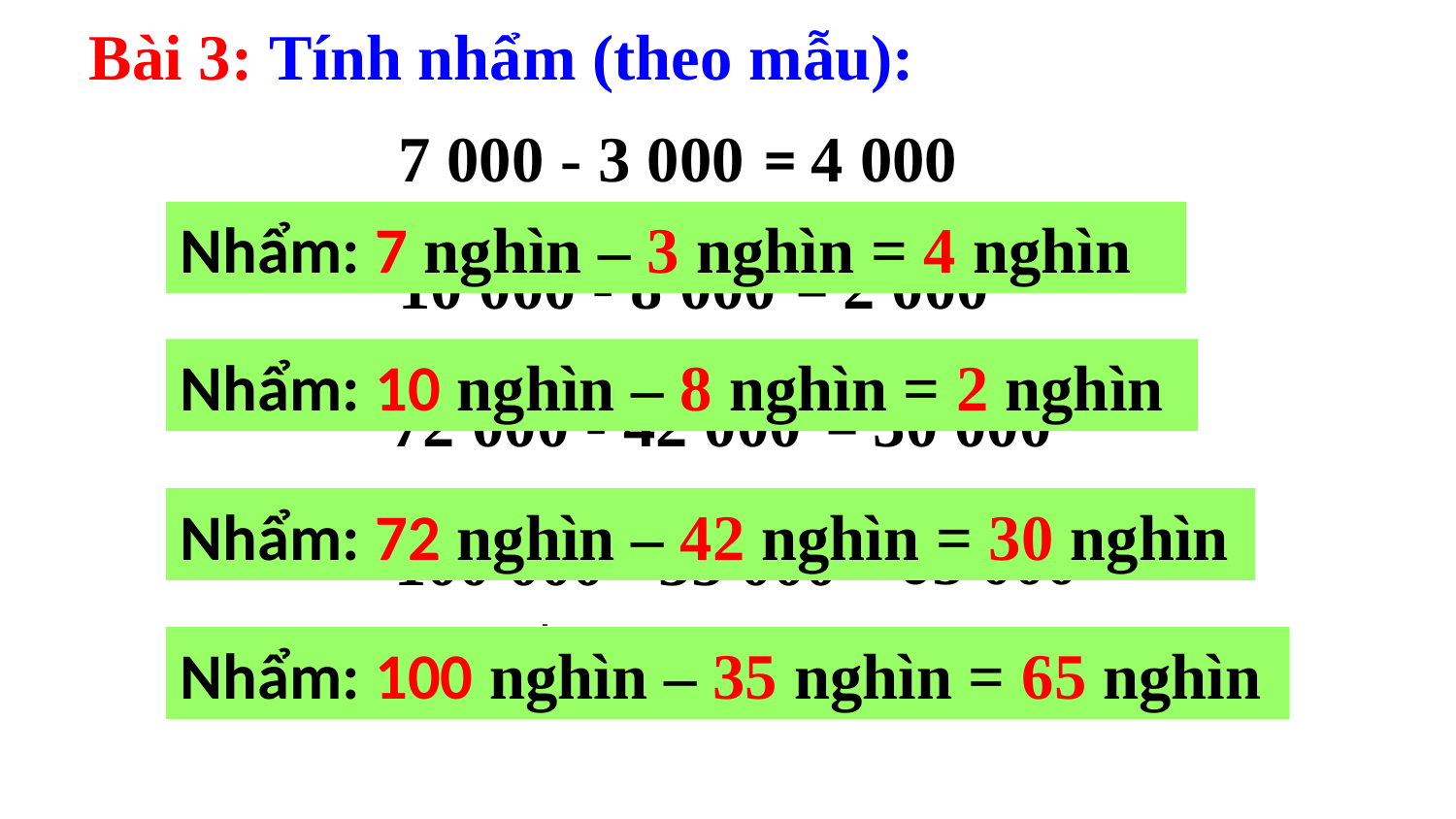

Bài 3: Tính nhẩm (theo mẫu):
7 000 - 3 000
= 4 000
Nhẩm: 7 nghìn – 3 nghìn = 4 nghìn
10 000 - 8 000
= 2 000
Nhẩm: 10 nghìn – 8 nghìn = 2 nghìn
= 30 000
72 000 - 42 000
Nhẩm: 72 nghìn – 42 nghìn = 30 nghìn
= 65 000
100 000 - 35 000
-
Nhẩm: 100 nghìn – 35 nghìn = 65 nghìn